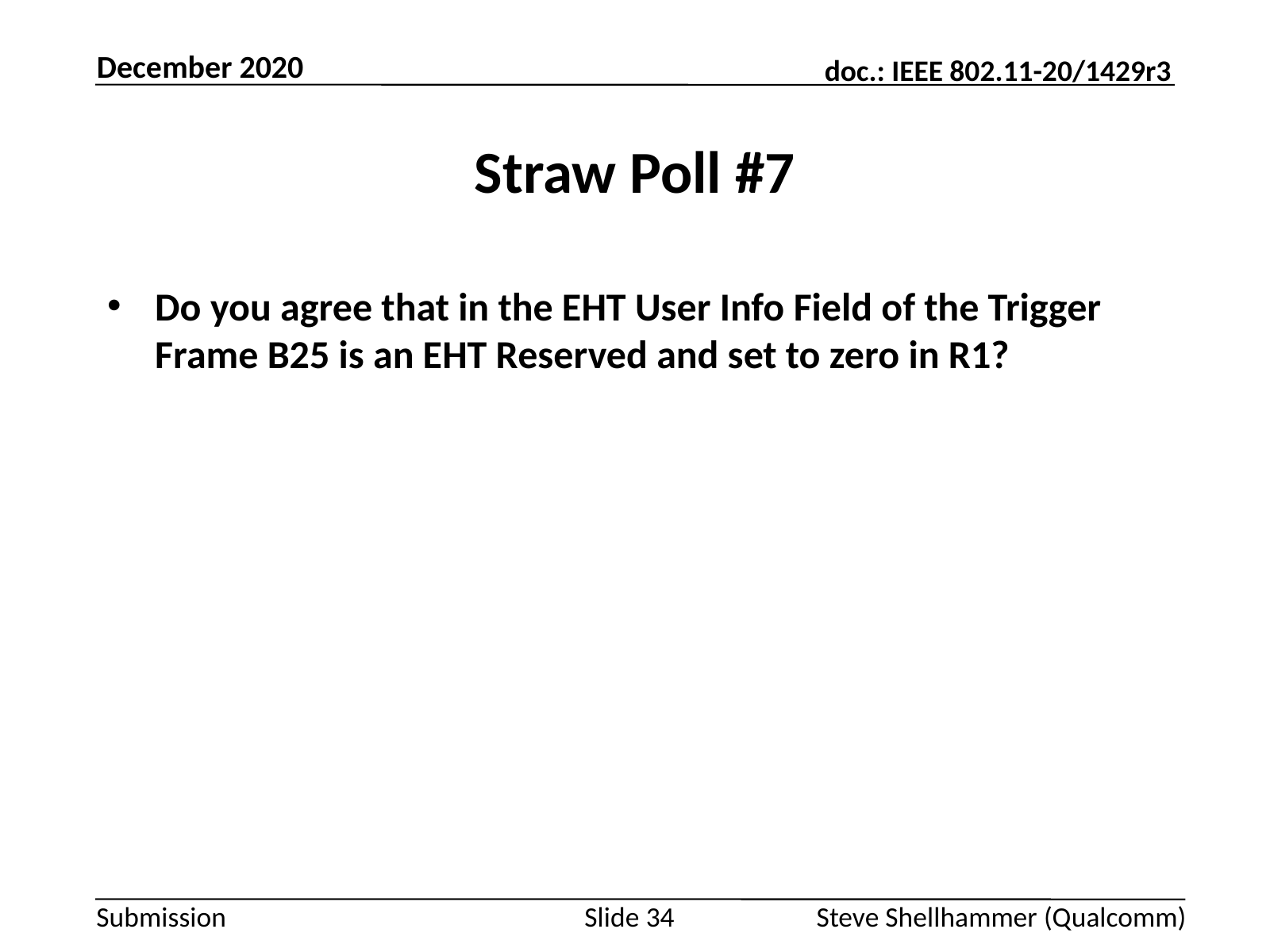

December 2020
# Straw Poll #7
Do you agree that in the EHT User Info Field of the Trigger Frame B25 is an EHT Reserved and set to zero in R1?
Slide 34
Steve Shellhammer (Qualcomm)